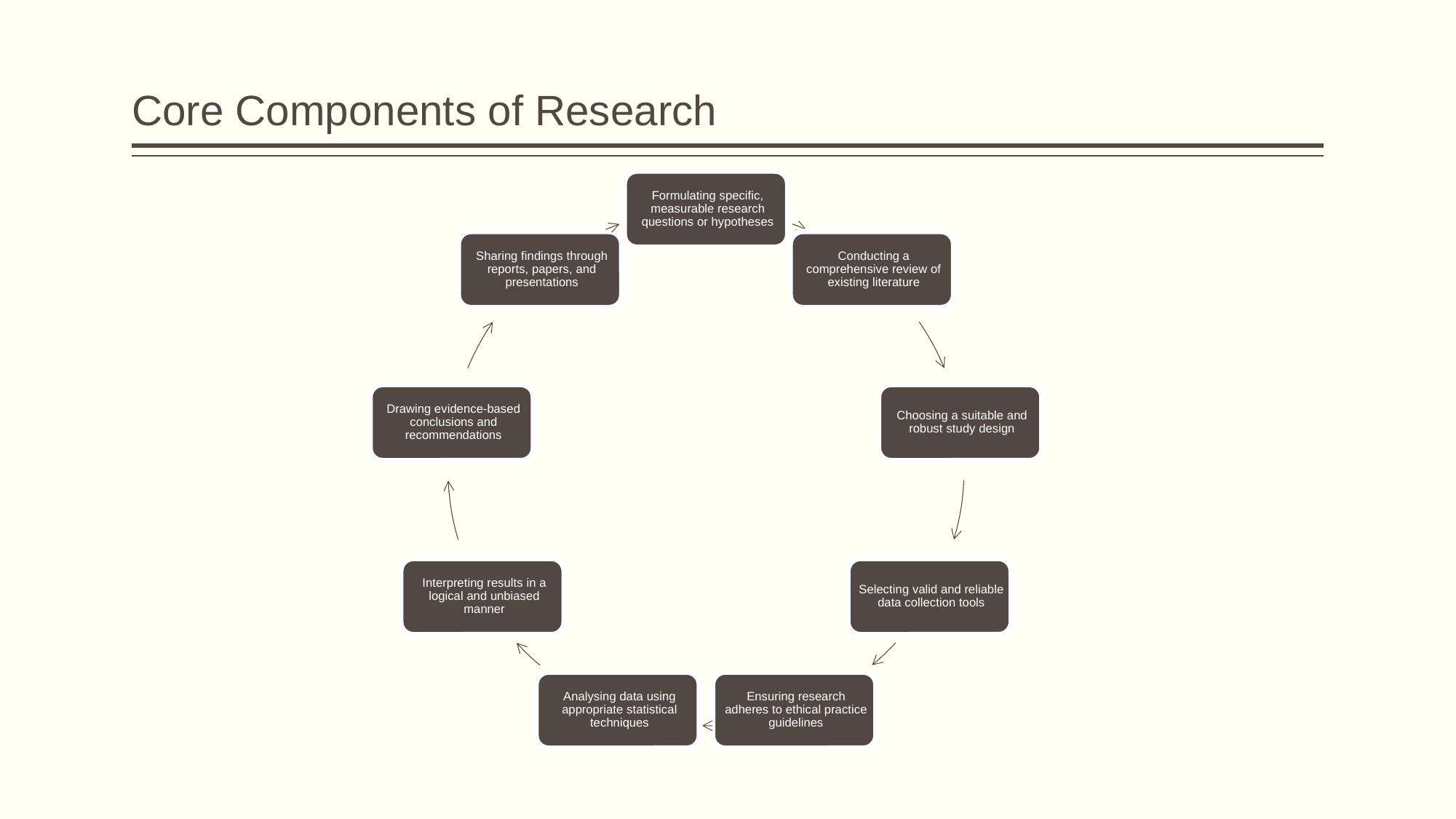

# Core Components of Research
Formulating specific, measurable research questions or hypotheses
Conducting a comprehensive review of existing literature
Choosing a suitable and robust study design
Selecting valid and reliable data collection tools
Ensuring research adheres to ethical practice guidelines
Analysing data using appropriate statistical techniques
Interpreting results in a logical and unbiased manner
Drawing evidence-based conclusions and recommendations
Sharing findings through reports, papers, and presentations